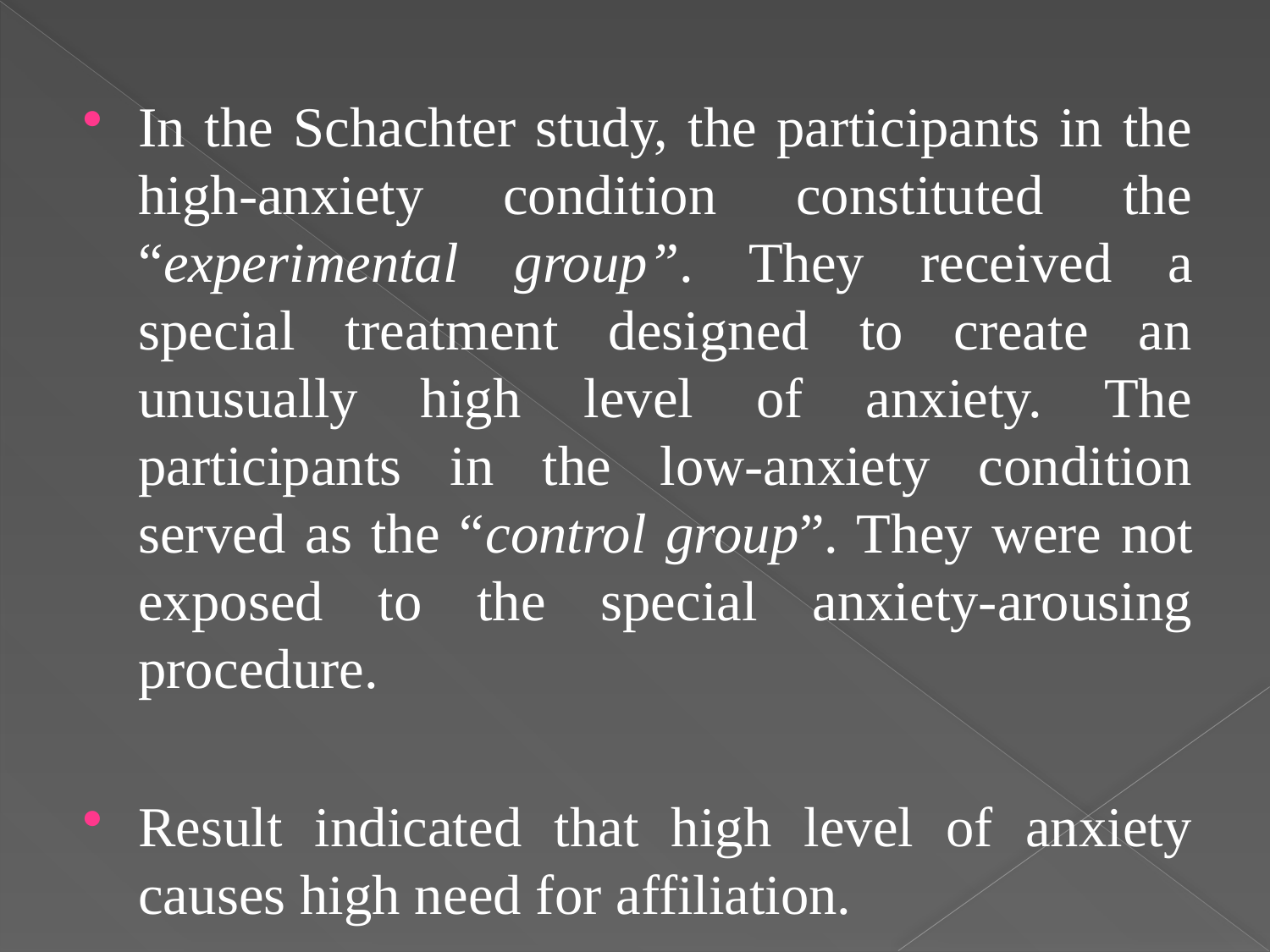

In the Schachter study, the participants in the high-anxiety condition constituted the “experimental group”. They received a special treatment designed to create an unusually high level of anxiety. The participants in the low-anxiety condition served as the “control group”. They were not exposed to the special anxiety-arousing procedure.

Result indicated that high level of anxiety causes high need for affiliation.